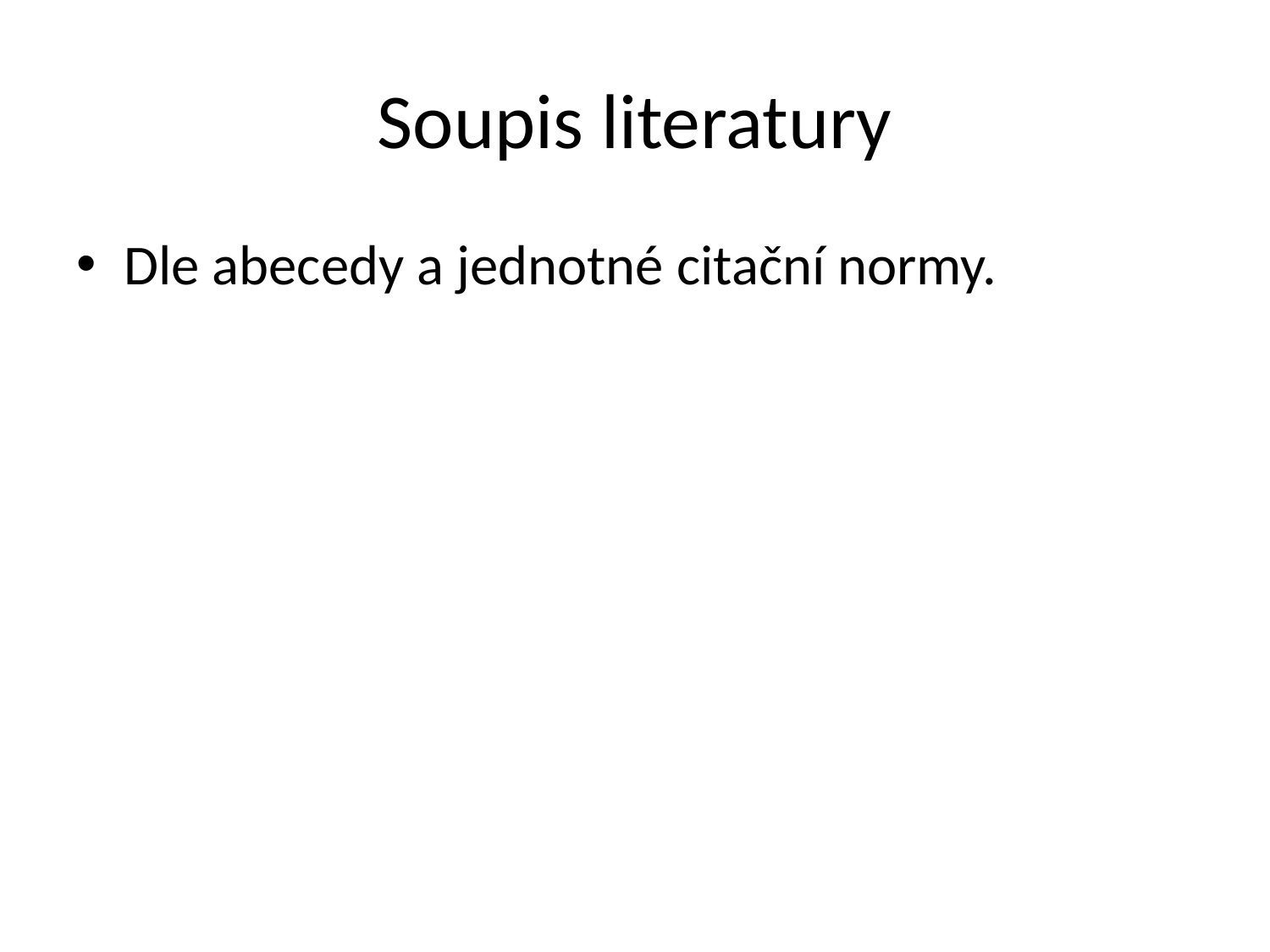

# Soupis literatury
Dle abecedy a jednotné citační normy.